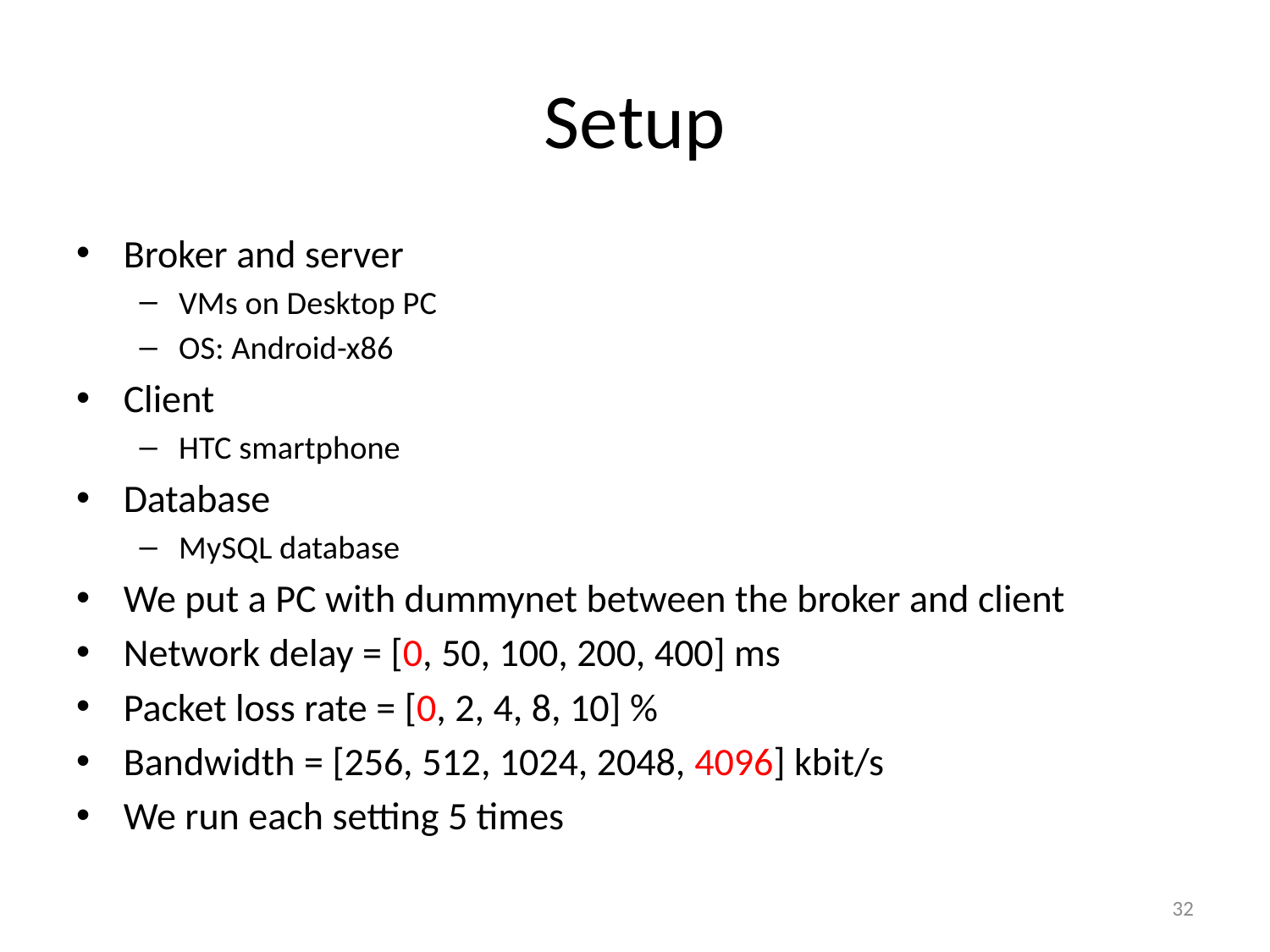

# Setup
Broker and server
VMs on Desktop PC
OS: Android-x86
Client
HTC smartphone
Database
MySQL database
We put a PC with dummynet between the broker and client
Network delay = [0, 50, 100, 200, 400] ms
Packet loss rate = [0, 2, 4, 8, 10] %
Bandwidth = [256, 512, 1024, 2048, 4096] kbit/s
We run each setting 5 times

32